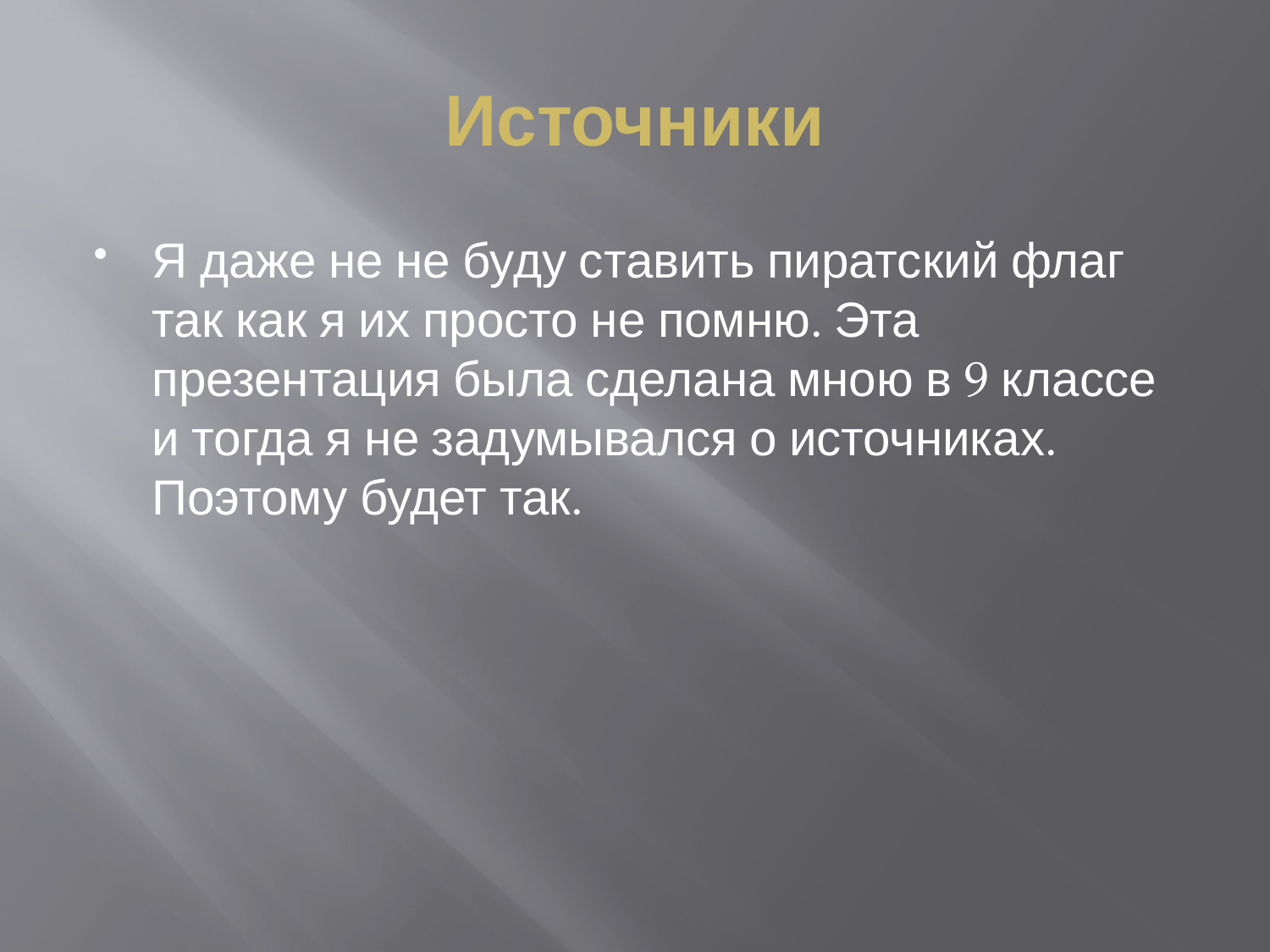

# Источники
Я даже не не буду ставить пиратский флаг так как я их просто не помню. Эта презентация была сделана мною в 9 классе и тогда я не задумывался о источниках. Поэтому будет так.